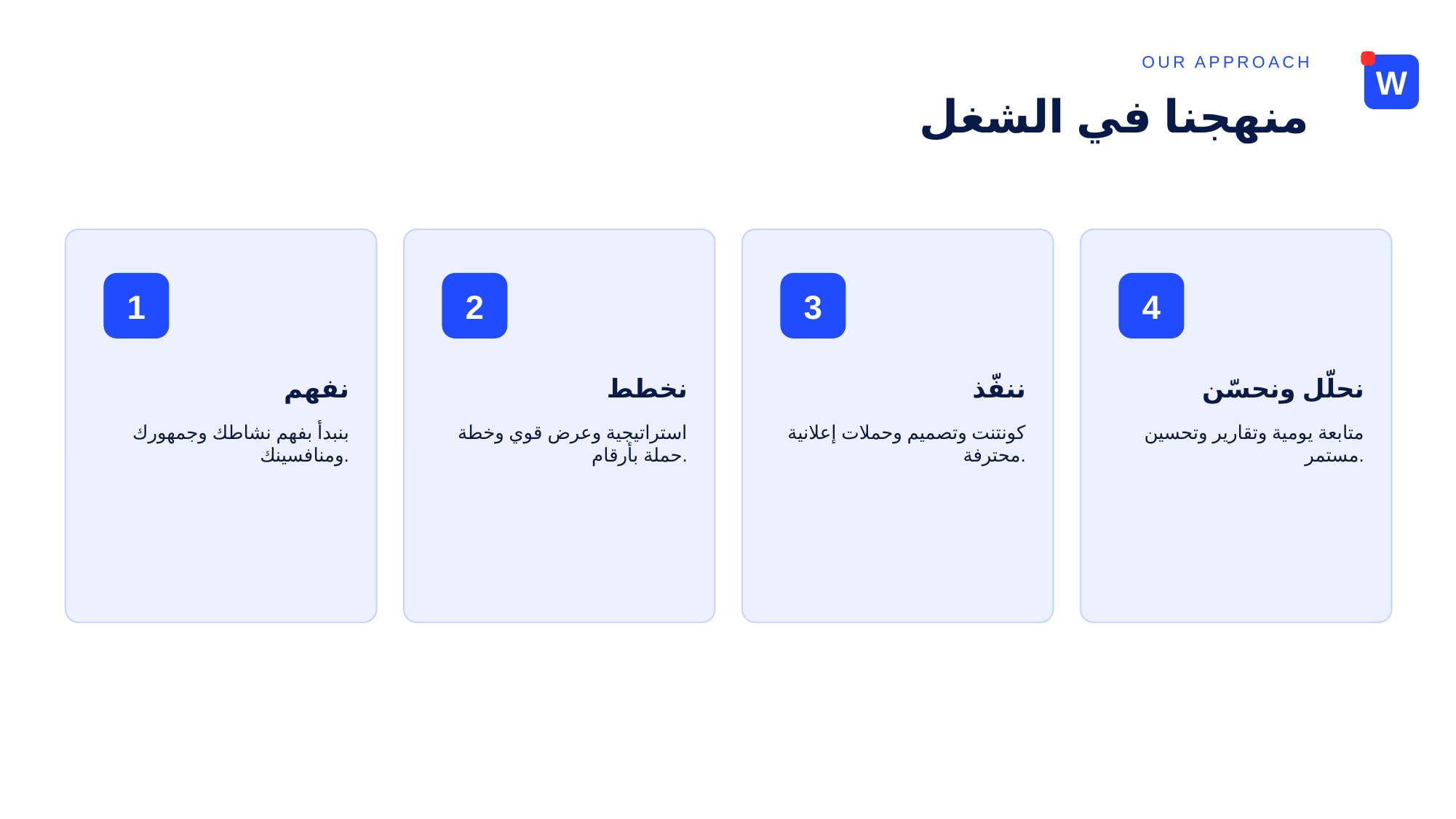

OUR APPROACH

W
منهجنا في الشغل

1

2

3

4
نفهم
نخطط
ننفّذ
نحلّل ونحسّن
بنبدأ بفهم نشاطك وجمهورك ومنافسينك.
استراتيجية وعرض قوي وخطة حملة بأرقام.
كونتنت وتصميم وحملات إعلانية محترفة.
متابعة يومية وتقارير وتحسين مستمر.